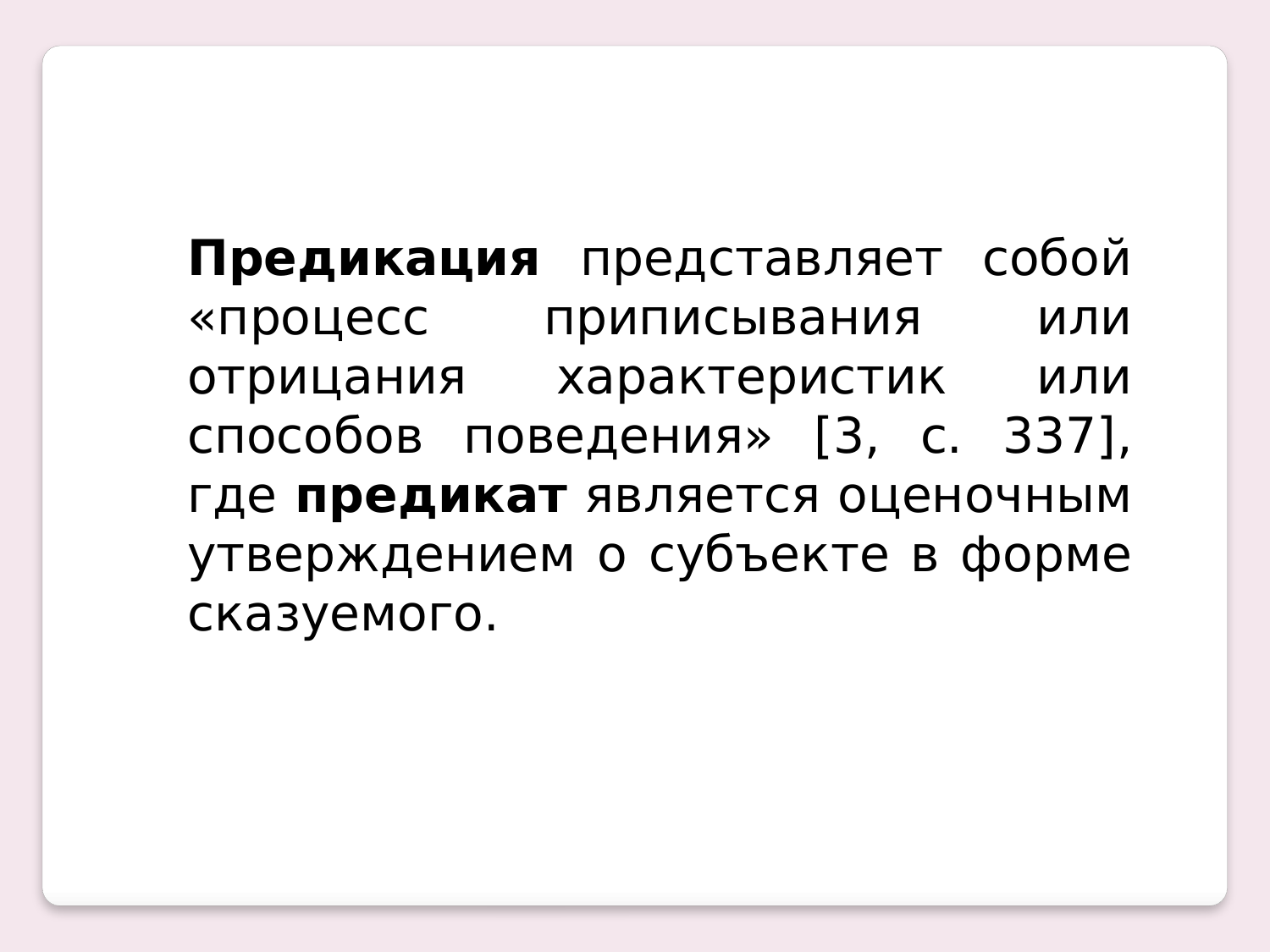

Предикация представляет собой «процесс приписывания или отрицания характеристик или способов поведения» [3, с. 337], где предикат является оценочным утверждением о субъекте в форме сказуемого.